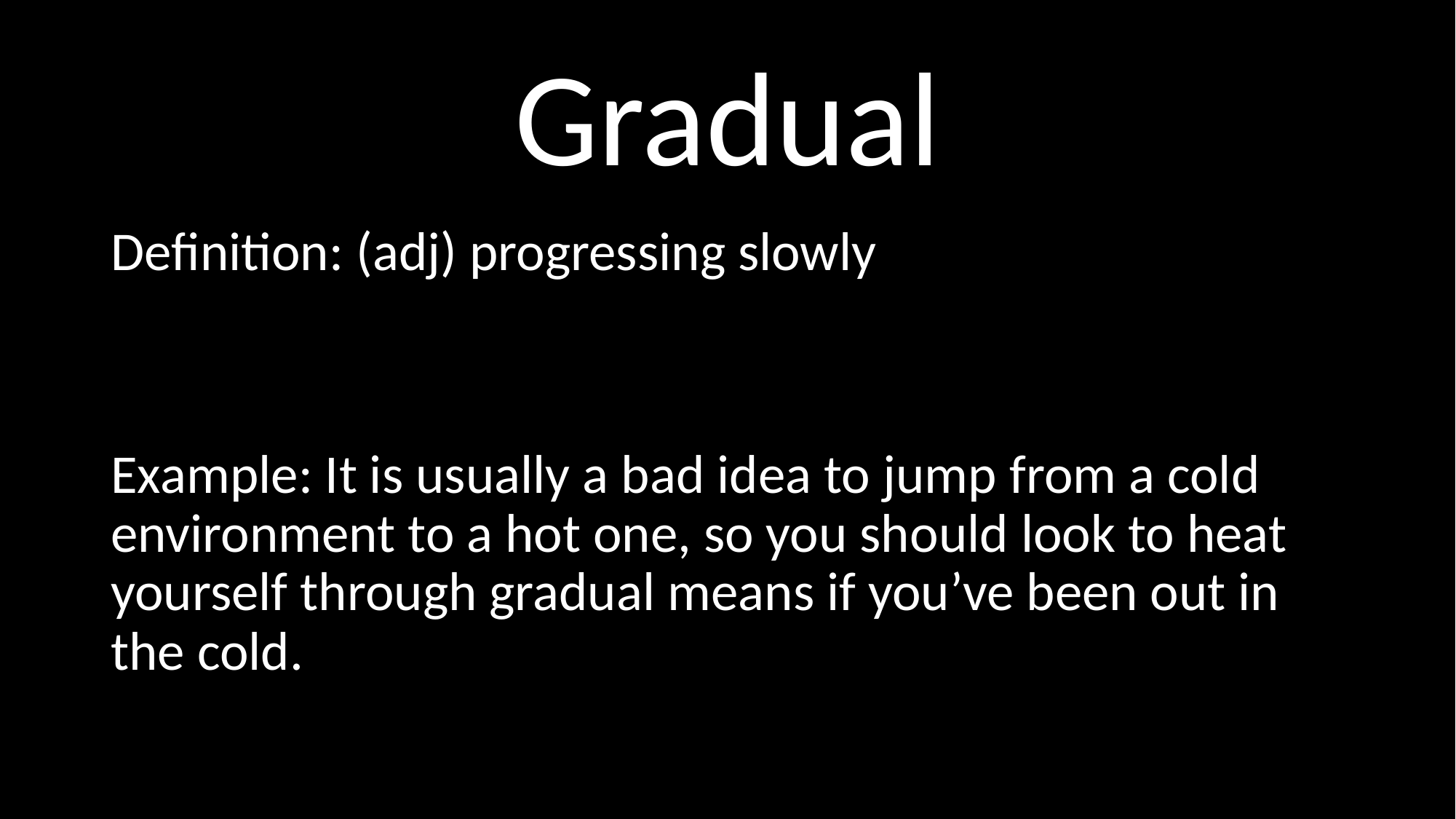

# Gradual
Definition: (adj) progressing slowly

Example: It is usually a bad idea to jump from a cold environment to a hot one, so you should look to heat yourself through gradual means if you’ve been out in the cold.